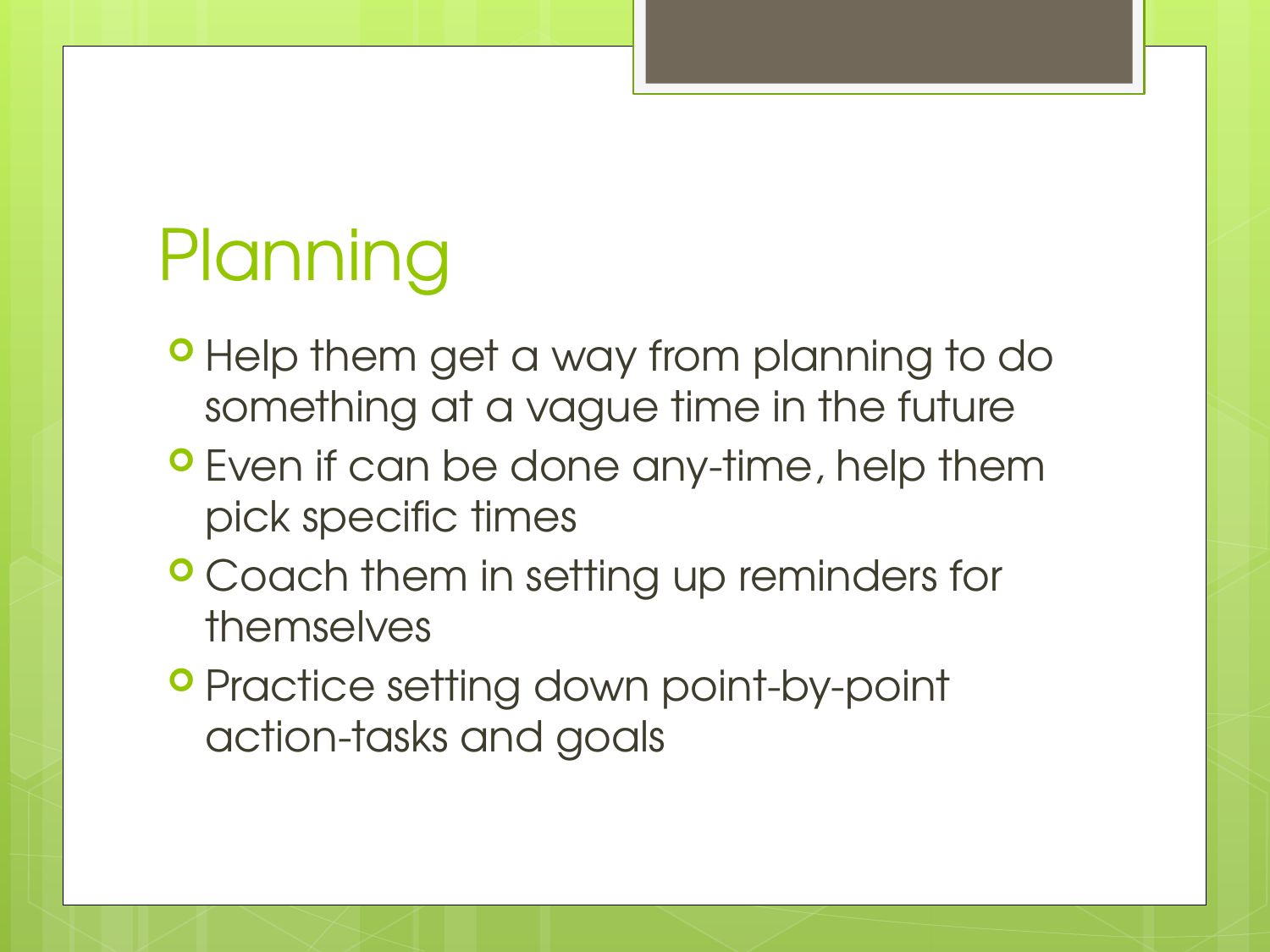

# Planning
Help them get a way from planning to do something at a vague time in the future
Even if can be done any-time, help them pick specific times
Coach them in setting up reminders for themselves
Practice setting down point-by-point action-tasks and goals